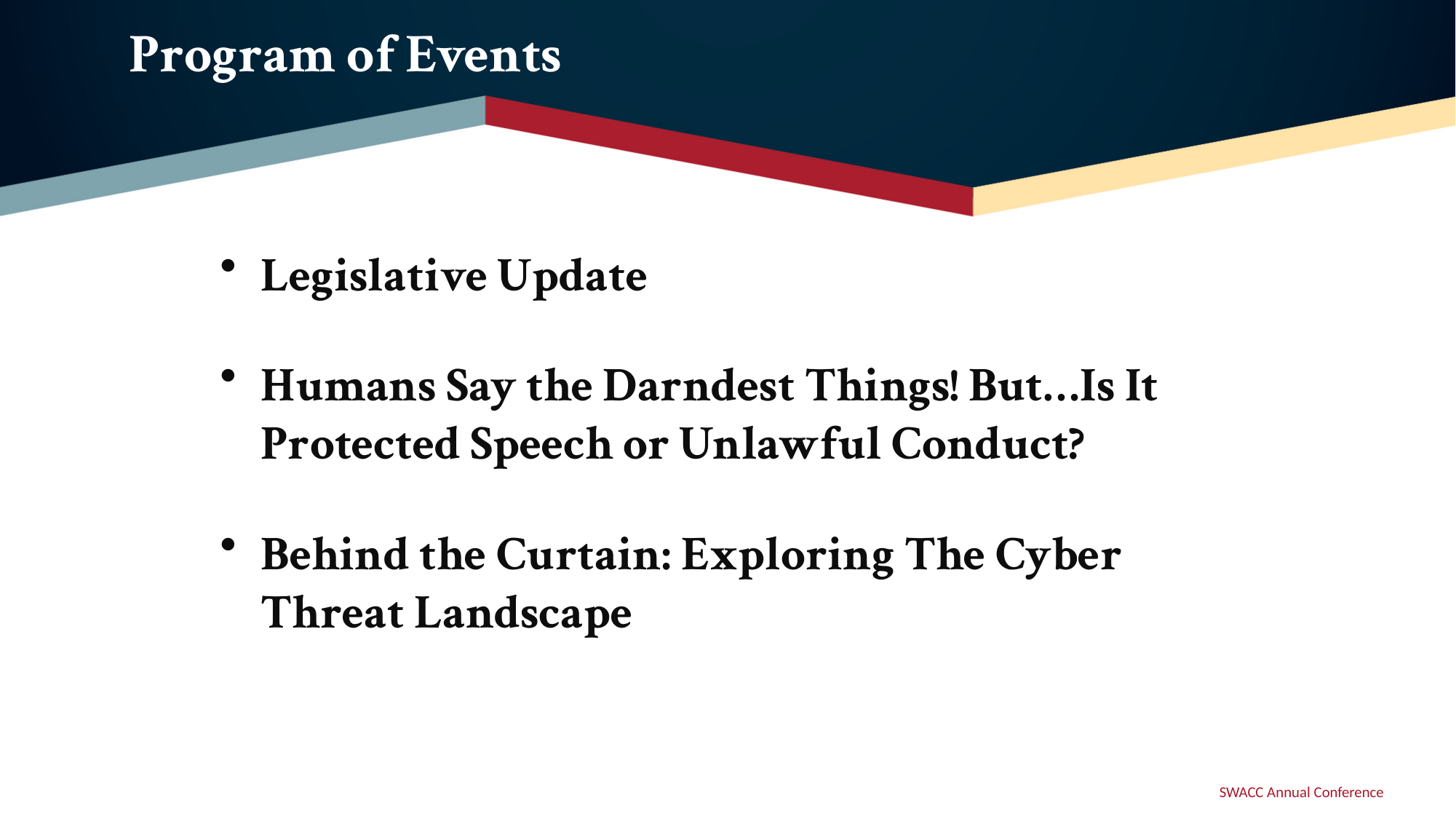

# Program of Events
Legislative Update

Humans Say the Darndest Things! But…Is It Protected Speech or Unlawful Conduct?

Behind the Curtain: Exploring The Cyber Threat Landscape